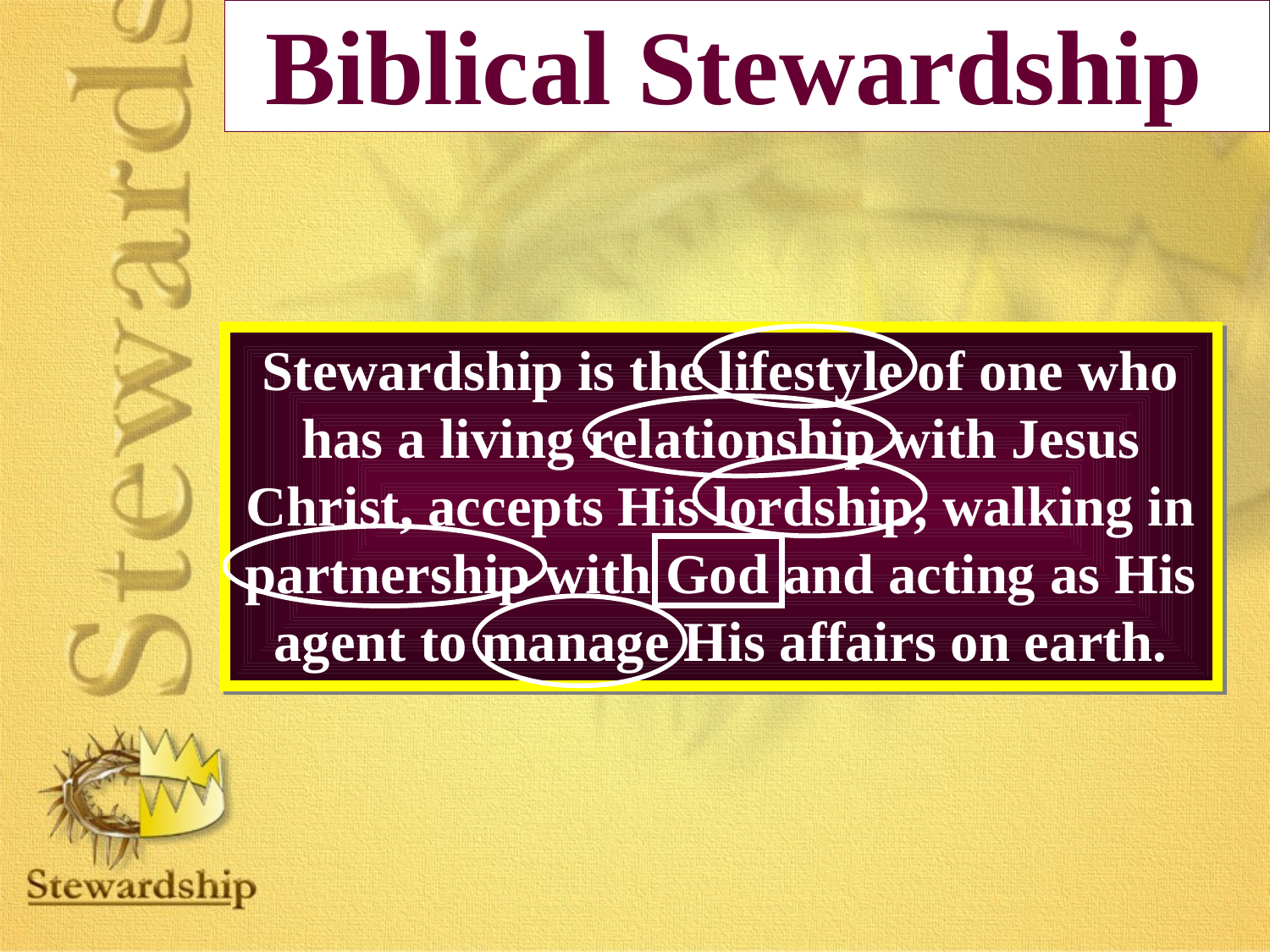

Biblical Stewardship

Stewardship is the lifestyle of one who has a living relationship with Jesus Christ, accepts His lordship, walking in partnership with God and acting as His agent to manage His affairs on earth.